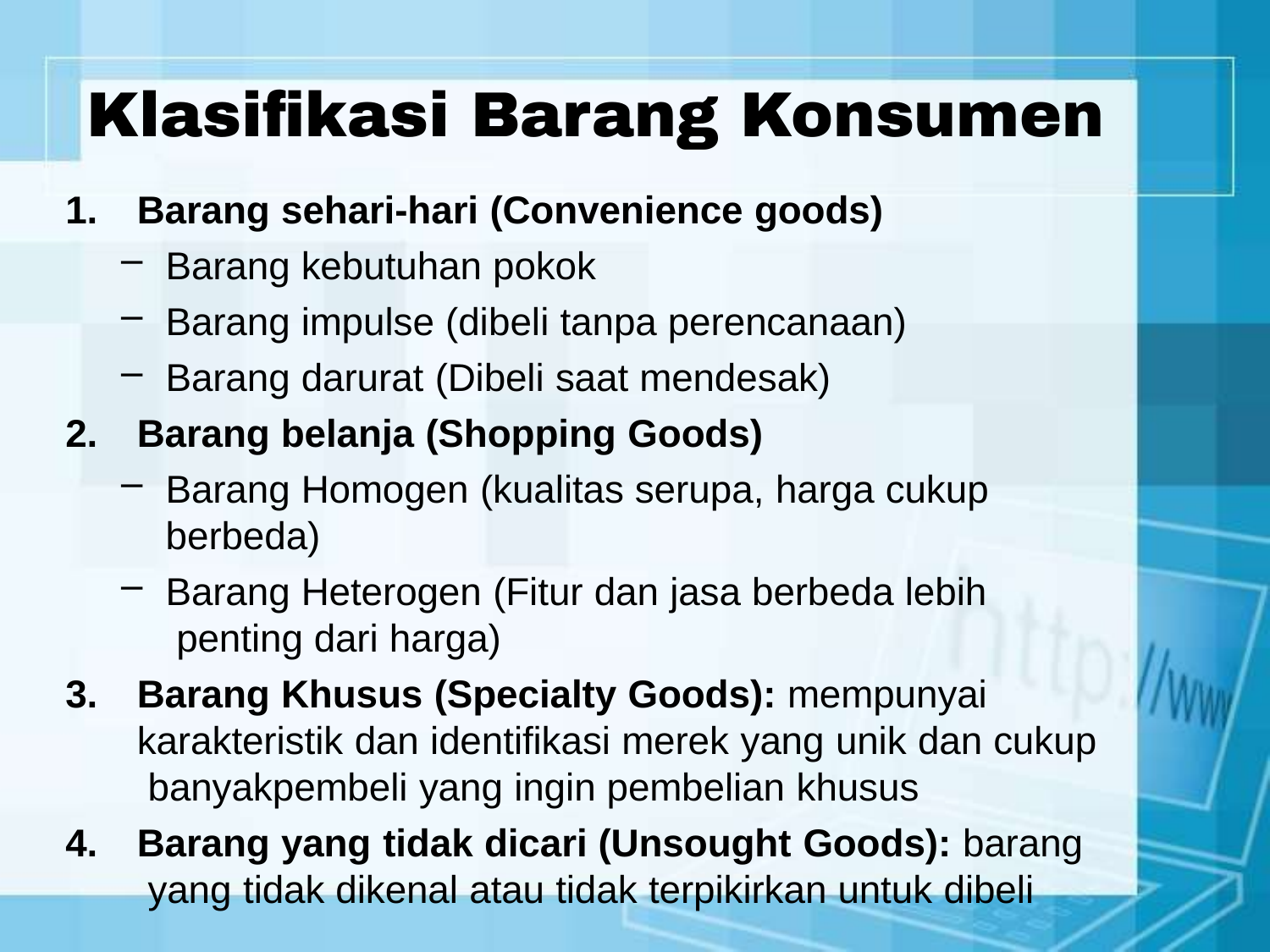

# Klasifikasi Barang Konsumen
Barang sehari-hari (Convenience goods)
Barang kebutuhan pokok
Barang impulse (dibeli tanpa perencanaan)
Barang darurat (Dibeli saat mendesak)
Barang belanja (Shopping Goods)
Barang Homogen (kualitas serupa, harga cukup
berbeda)
Barang Heterogen (Fitur dan jasa berbeda lebih  penting dari harga)
Barang Khusus (Specialty Goods): mempunyai  karakteristik dan identifikasi merek yang unik dan cukup  banyakpembeli yang ingin pembelian khusus
Barang yang tidak dicari (Unsought Goods): barang  yang tidak dikenal atau tidak terpikirkan untuk dibeli